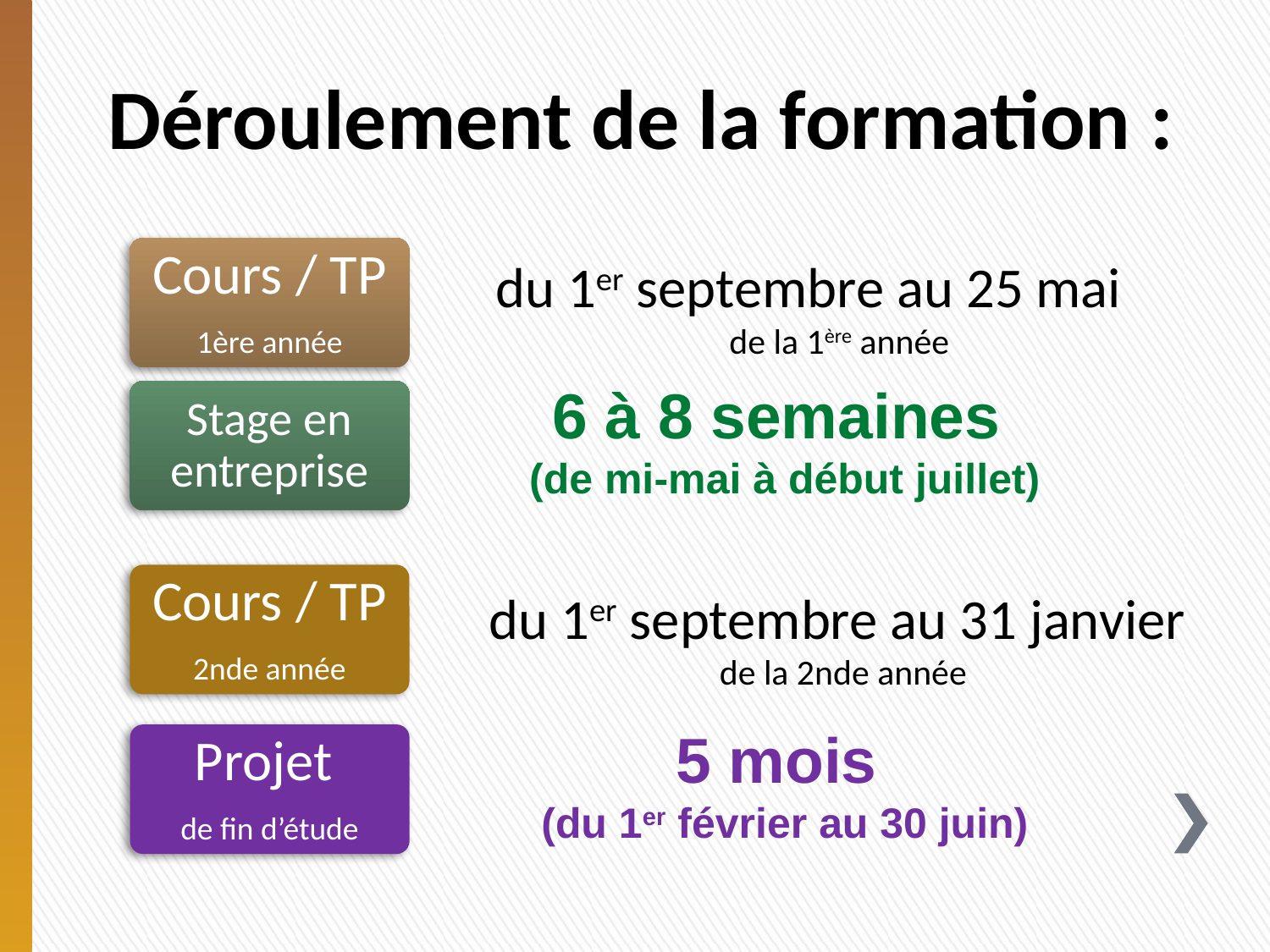

Cours / TP
1ère année

Stage en entreprise

Cours / TP
2nde année

Projet
de fin d’étude
# Déroulement de la formation :
du 1er septembre au 25 mai
de la 1ère année
6 à 8 semaines
(de mi-mai à début juillet)
du 1er septembre au 31 janvier
de la 2nde année
5 mois
(du 1er février au 30 juin)